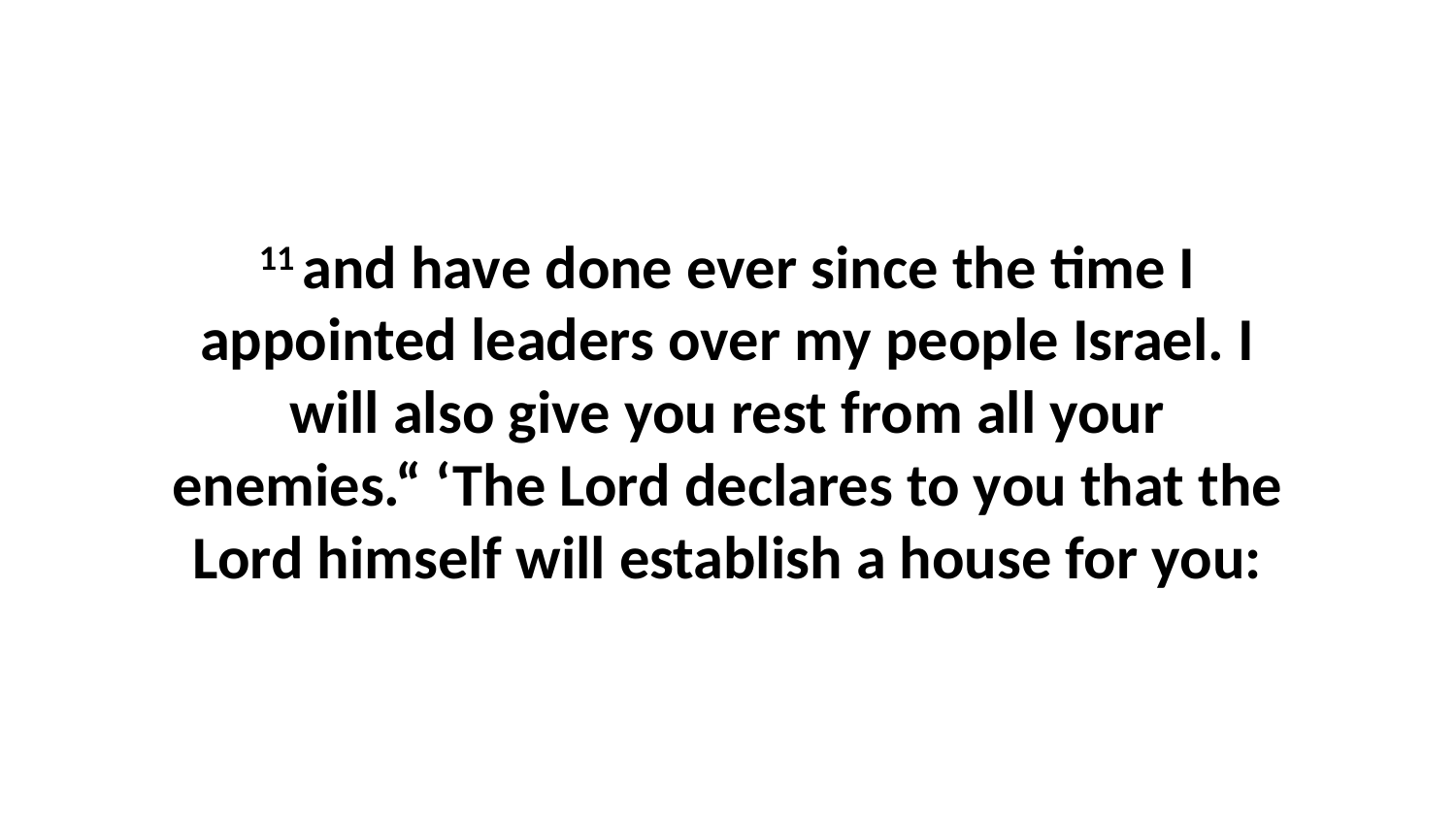

11 and have done ever since the time I appointed leaders over my people Israel. I will also give you rest from all your enemies.“ ‘The Lord declares to you that the Lord himself will establish a house for you: